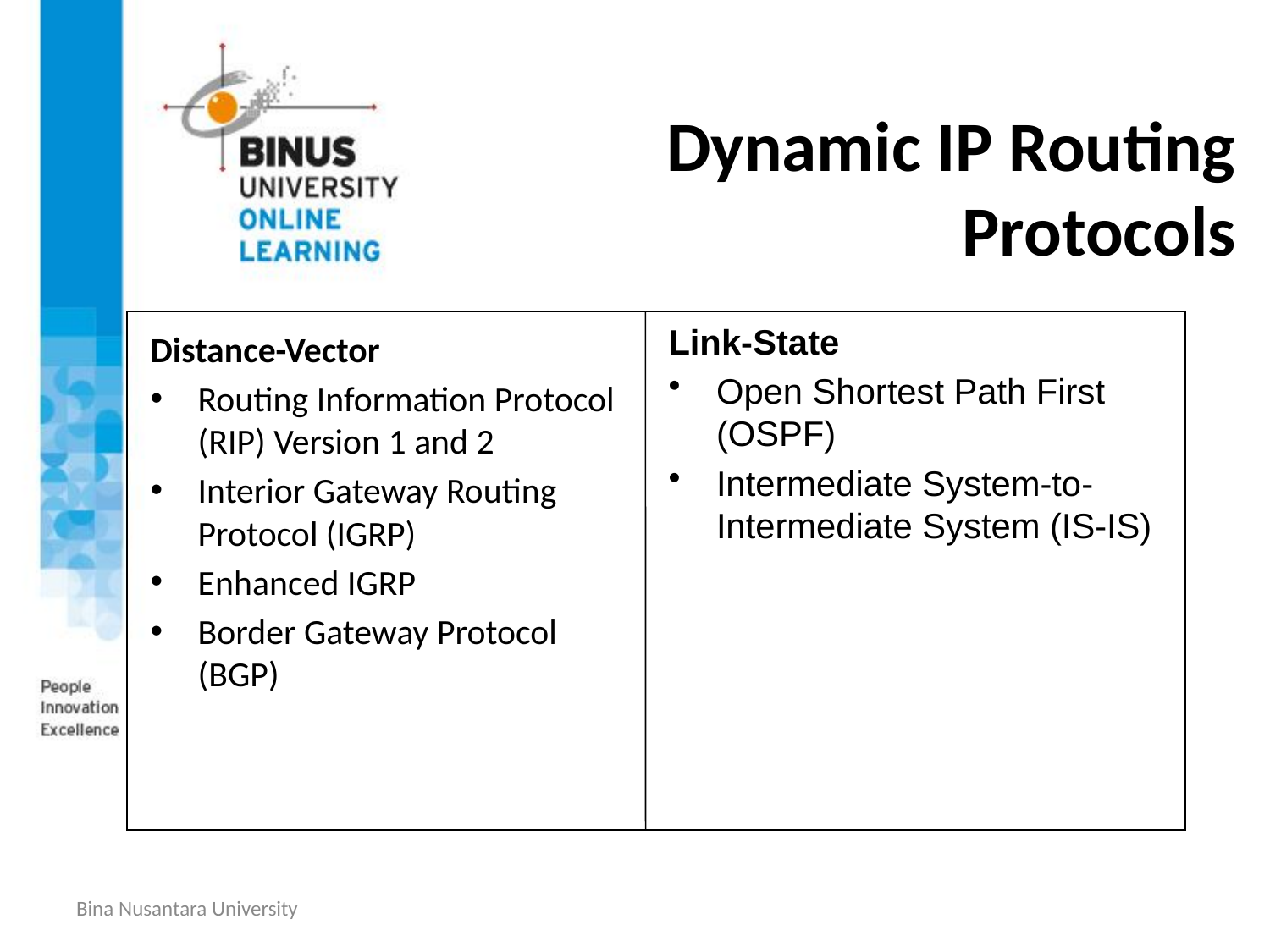

# Dynamic IP Routing Protocols

Link-State
Open Shortest Path First (OSPF)
Intermediate System-to-Intermediate System (IS-IS)
Distance-Vector
Routing Information Protocol (RIP) Version 1 and 2
Interior Gateway Routing Protocol (IGRP)
Enhanced IGRP
Border Gateway Protocol (BGP)
Bina Nusantara University